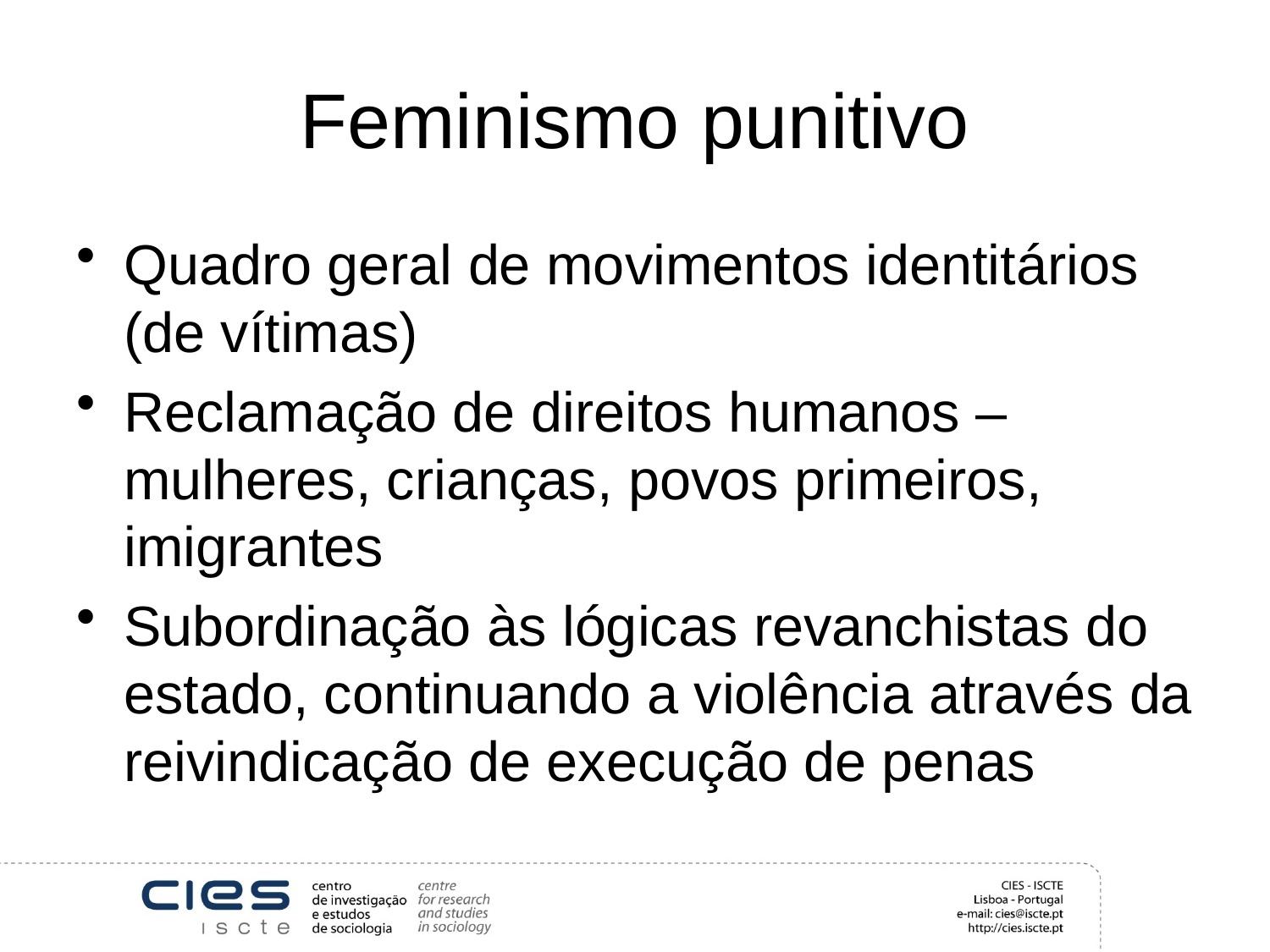

# Feminismo punitivo
Quadro geral de movimentos identitários (de vítimas)
Reclamação de direitos humanos – mulheres, crianças, povos primeiros, imigrantes
Subordinação às lógicas revanchistas do estado, continuando a violência através da reivindicação de execução de penas